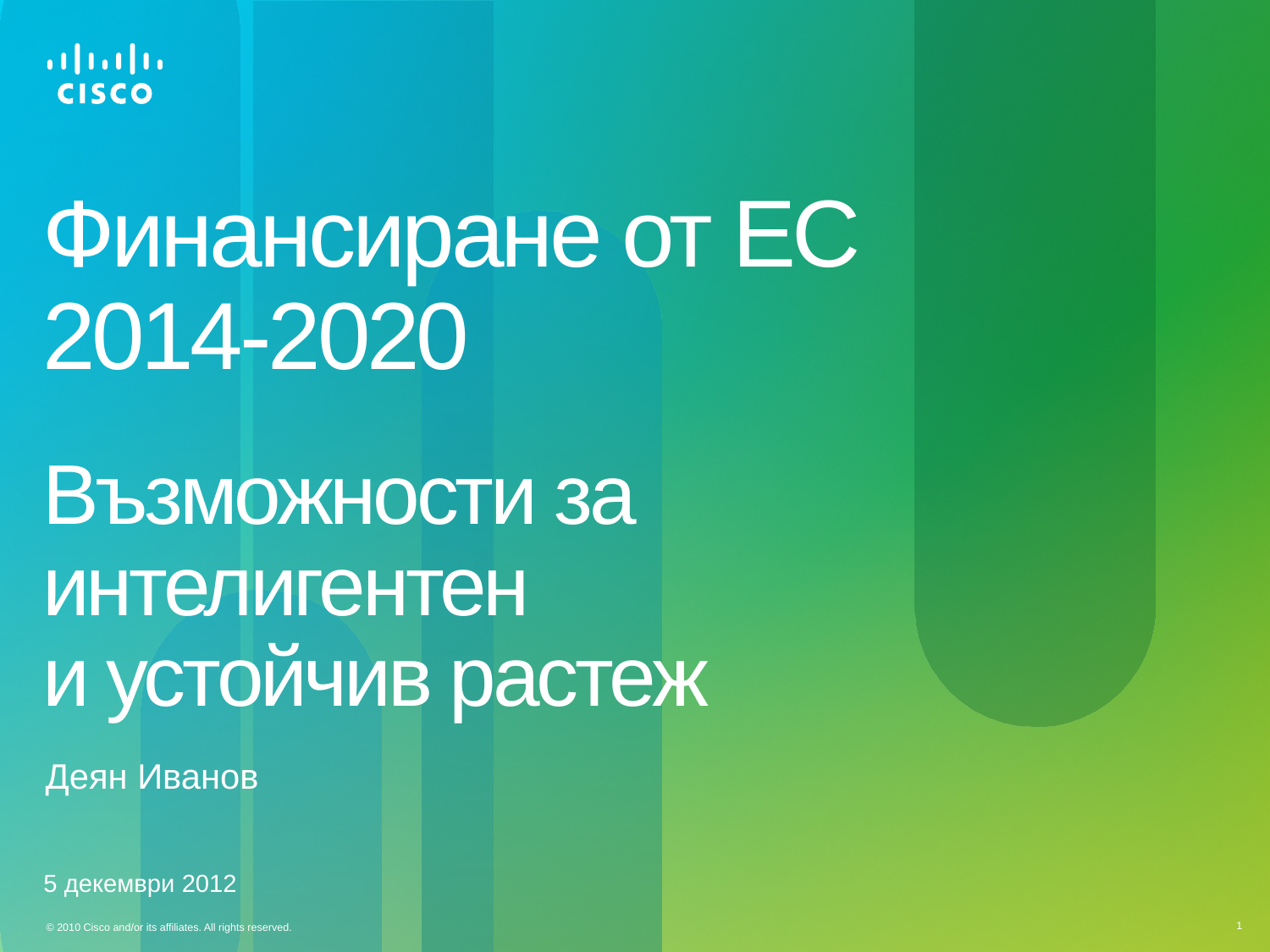

# Финансиране от ЕС 2014-2020 Възможности за интелигентен и устойчив растеж
Деян Иванов

5 декември 2012